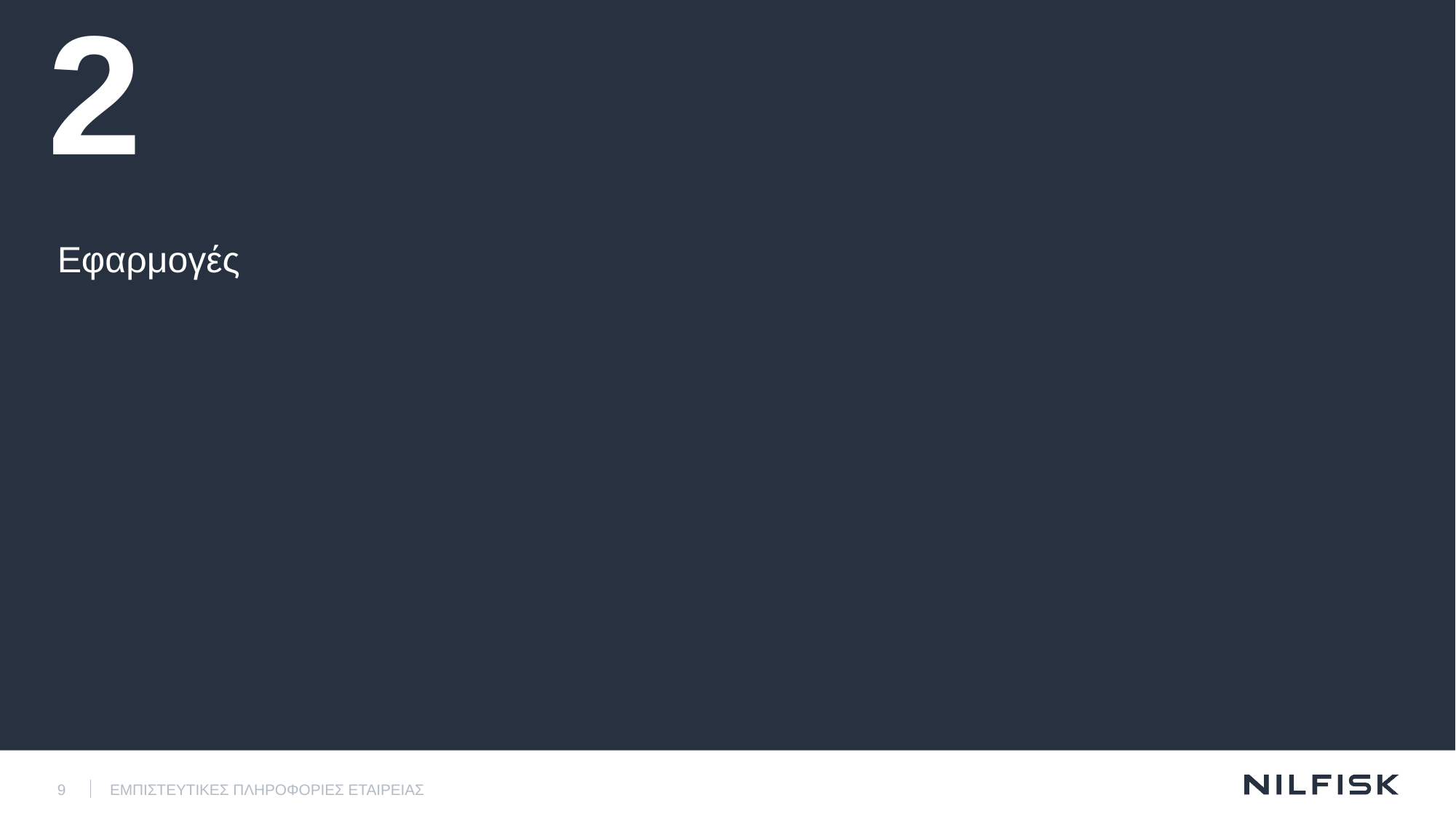

# 2
Εφαρμογές
9
ΕΜΠΙΣΤΕΥΤΙΚΕΣ ΠΛΗΡΟΦΟΡΙΕΣ ΕΤΑΙΡΕΙΑΣ